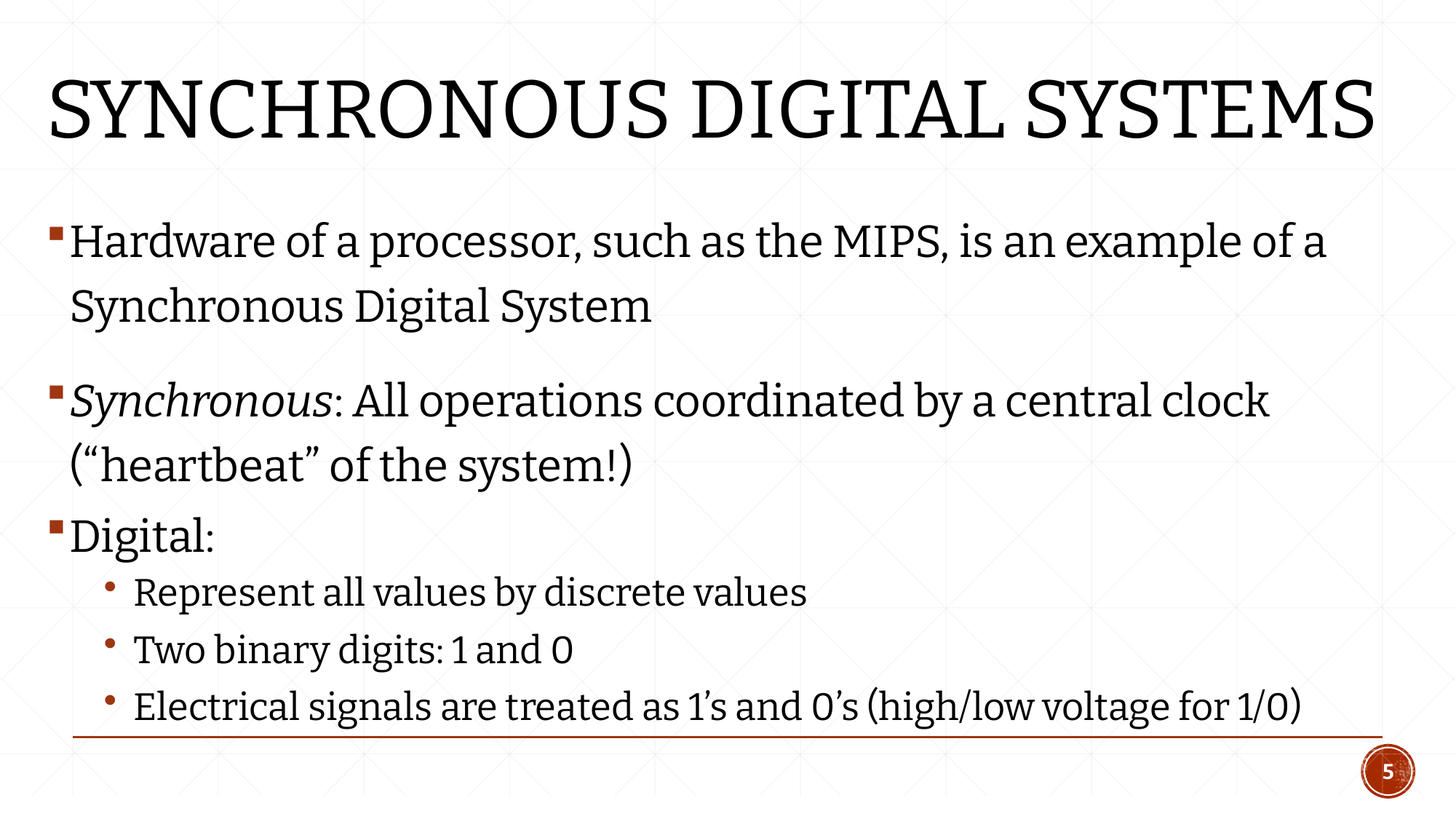

# Synchronous Digital Systems
Hardware of a processor, such as the MIPS, is an example of a Synchronous Digital System
Synchronous: All operations coordinated by a central clock (“heartbeat” of the system!)
Digital:
 Represent all values by discrete values
 Two binary digits: 1 and 0
 Electrical signals are treated as 1’s and 0’s (high/low voltage for 1/0)
5